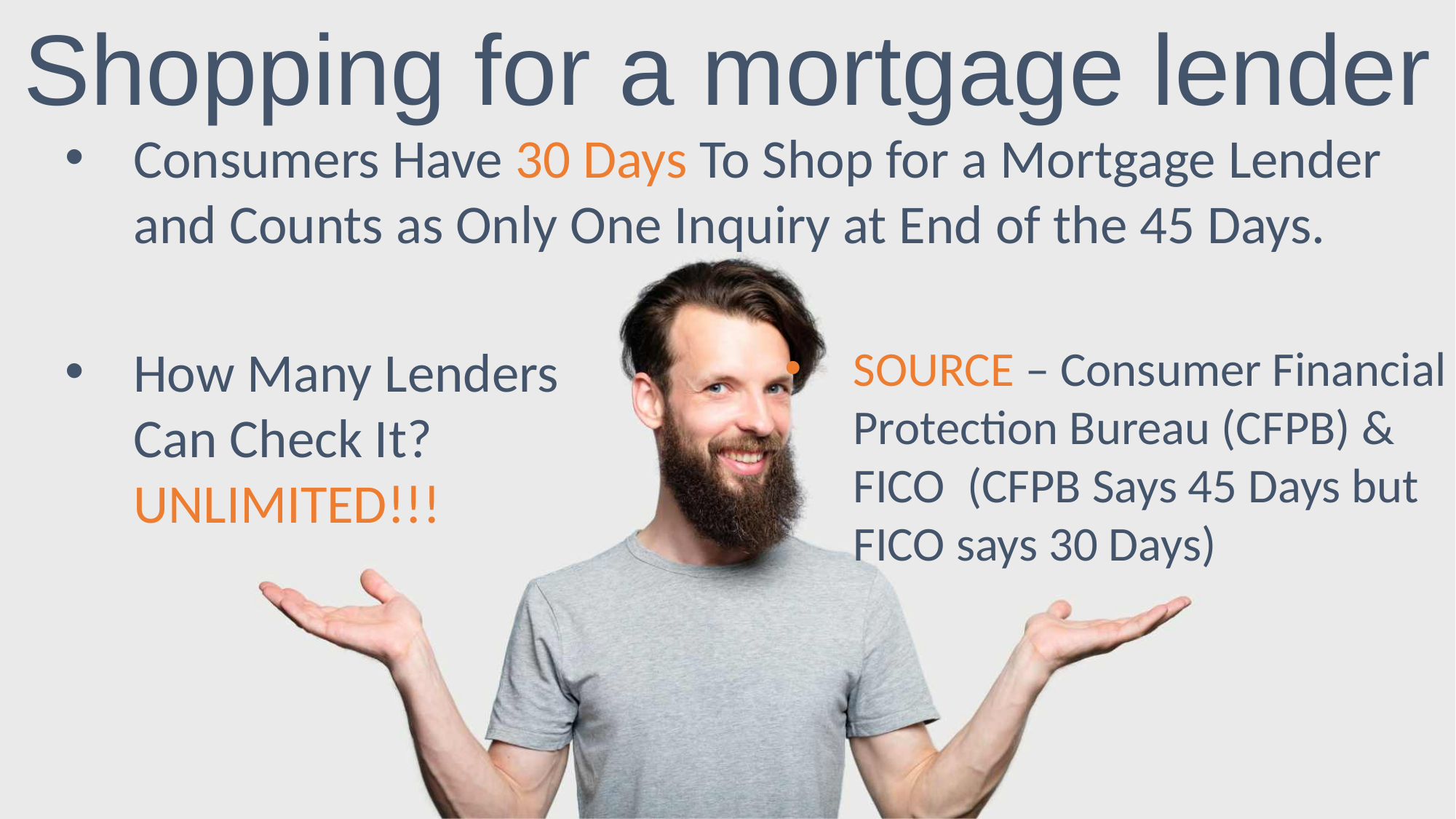

Shopping for a mortgage lender
Consumers Have 30 Days To Shop for a Mortgage Lender and Counts as Only One Inquiry at End of the 45 Days.
How Many Lenders Can Check It? UNLIMITED!!!
SOURCE – Consumer Financial Protection Bureau (CFPB) & FICO  (CFPB Says 45 Days but FICO says 30 Days)